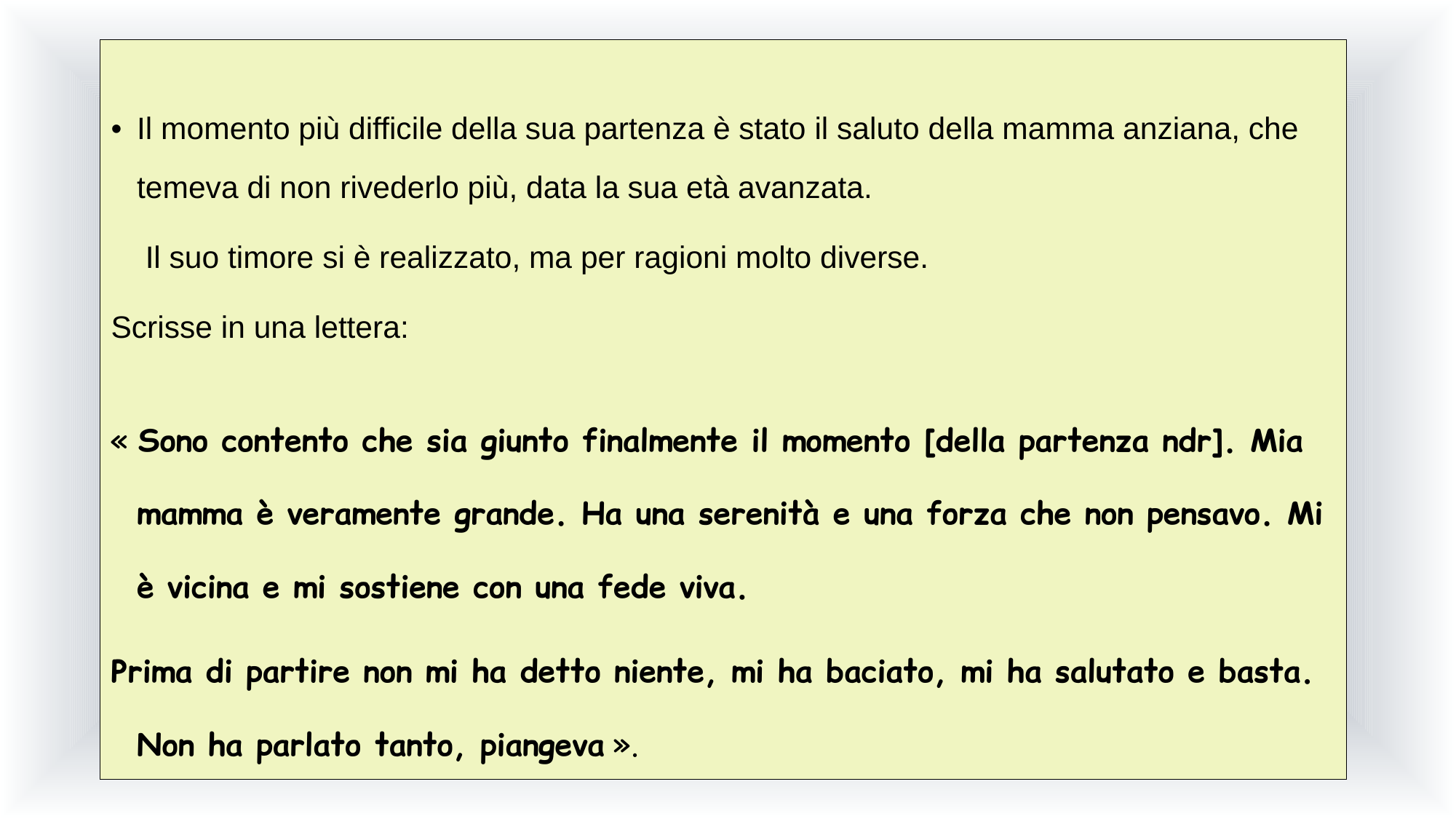

Il momento più difficile della sua partenza è stato il saluto della mamma anziana, che temeva di non rivederlo più, data la sua età avanzata.
    Il suo timore si è realizzato, ma per ragioni molto diverse.
Scrisse in una lettera:

« Sono contento che sia giunto finalmente il momento [della partenza ndr]. Mia mamma è veramente grande. Ha una serenità e una forza che non pensavo. Mi è vicina e mi sostiene con una fede viva.
Prima di partire non mi ha detto niente, mi ha baciato, mi ha salutato e basta. Non ha parlato tanto, piangeva ».